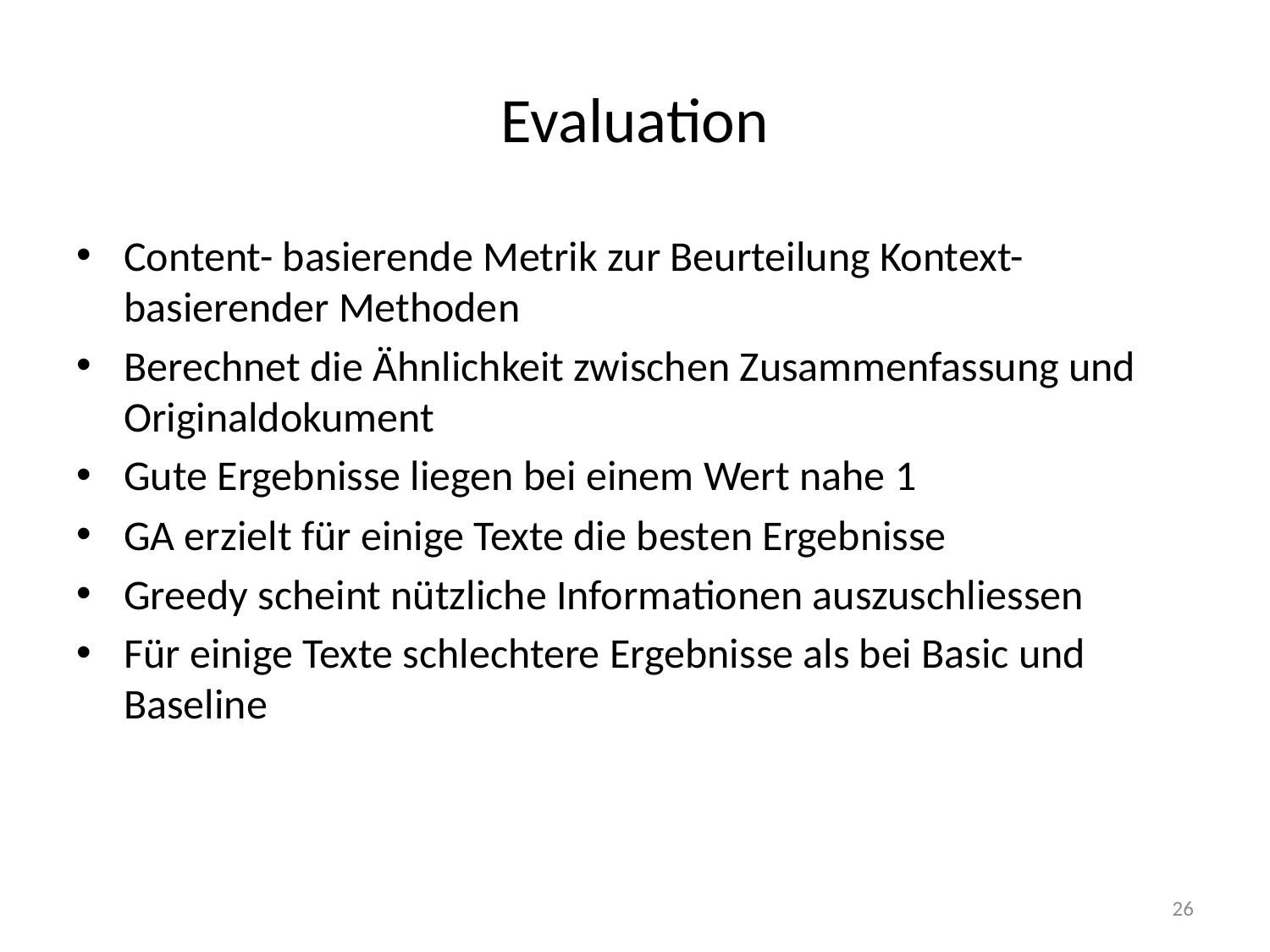

# Evaluation
Content- basierende Metrik zur Beurteilung Kontext-basierender Methoden
Berechnet die Ähnlichkeit zwischen Zusammenfassung und Originaldokument
Gute Ergebnisse liegen bei einem Wert nahe 1
GA erzielt für einige Texte die besten Ergebnisse
Greedy scheint nützliche Informationen auszuschliessen
Für einige Texte schlechtere Ergebnisse als bei Basic und Baseline
26